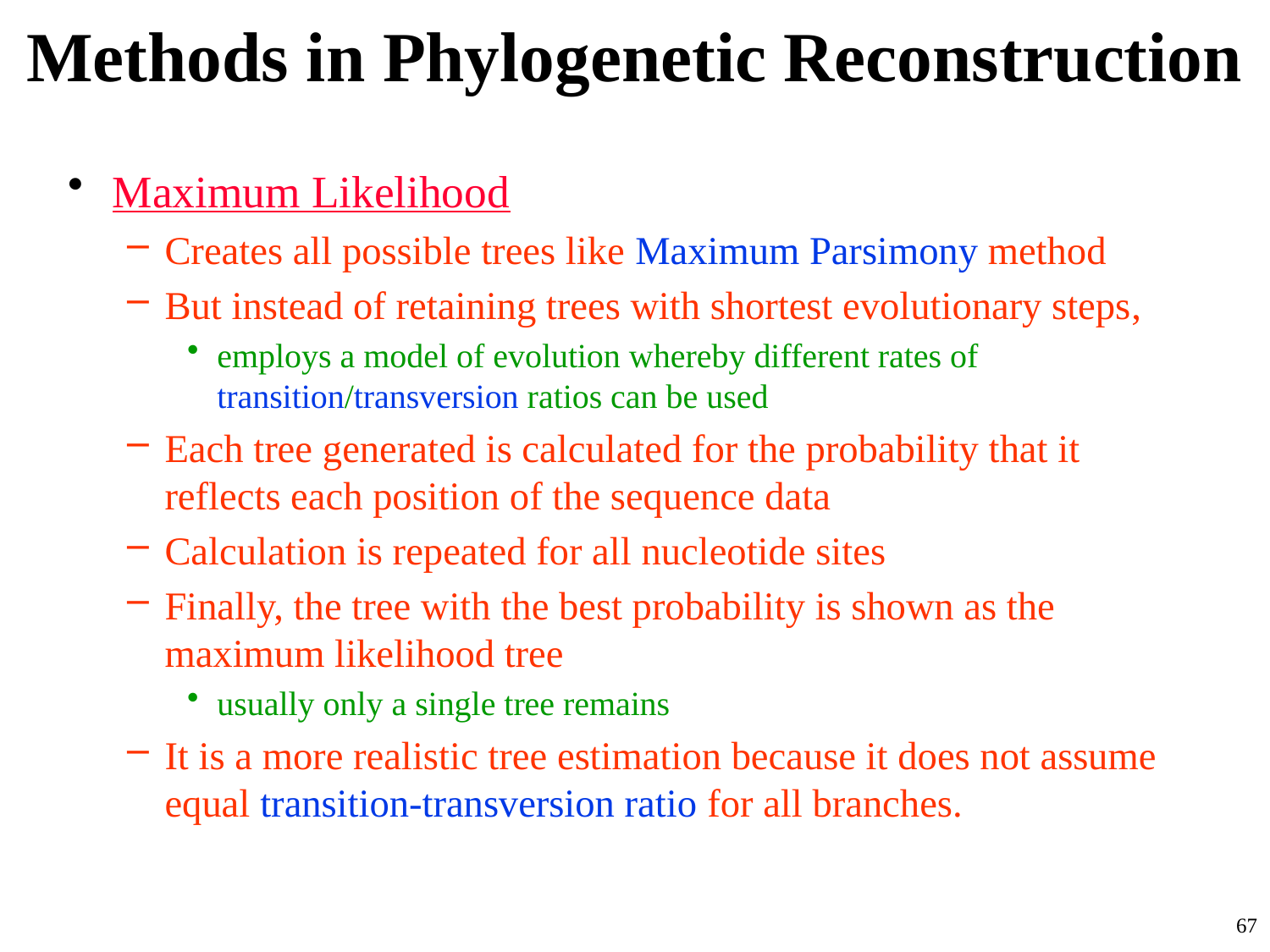

# Methods in Phylogenetic Reconstruction
Maximum Likelihood
Creates all possible trees like Maximum Parsimony method
But instead of retaining trees with shortest evolutionary steps,
employs a model of evolution whereby different rates of transition/transversion ratios can be used
Each tree generated is calculated for the probability that it reflects each position of the sequence data
Calculation is repeated for all nucleotide sites
Finally, the tree with the best probability is shown as the maximum likelihood tree
usually only a single tree remains
It is a more realistic tree estimation because it does not assume equal transition-transversion ratio for all branches.
67